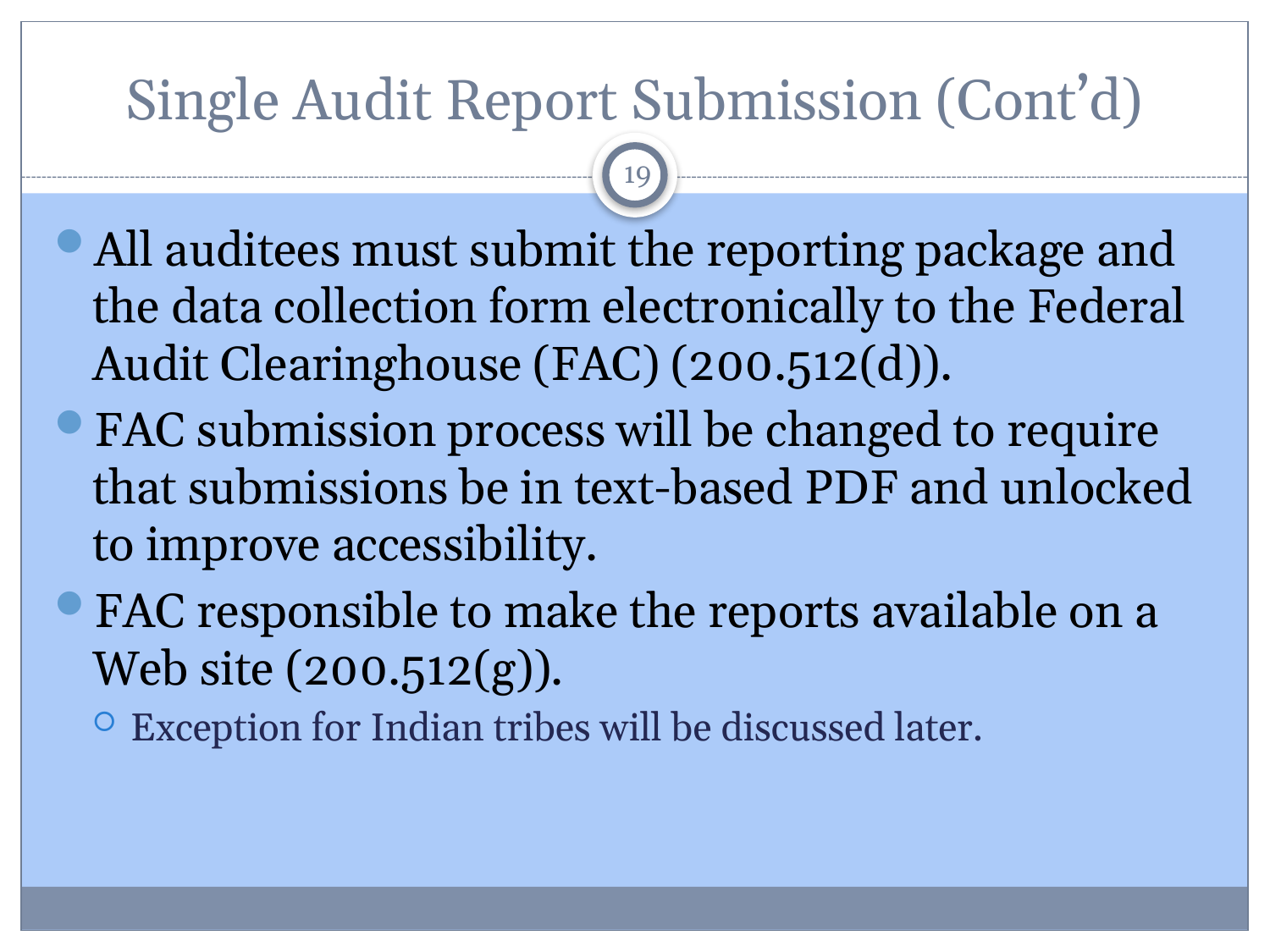

# Single Audit Report Submission (Cont’d)
19
All auditees must submit the reporting package and the data collection form electronically to the Federal Audit Clearinghouse (FAC) (200.512(d)).
FAC submission process will be changed to require that submissions be in text-based PDF and unlocked to improve accessibility.
FAC responsible to make the reports available on a Web site (200.512(g)).
Exception for Indian tribes will be discussed later.